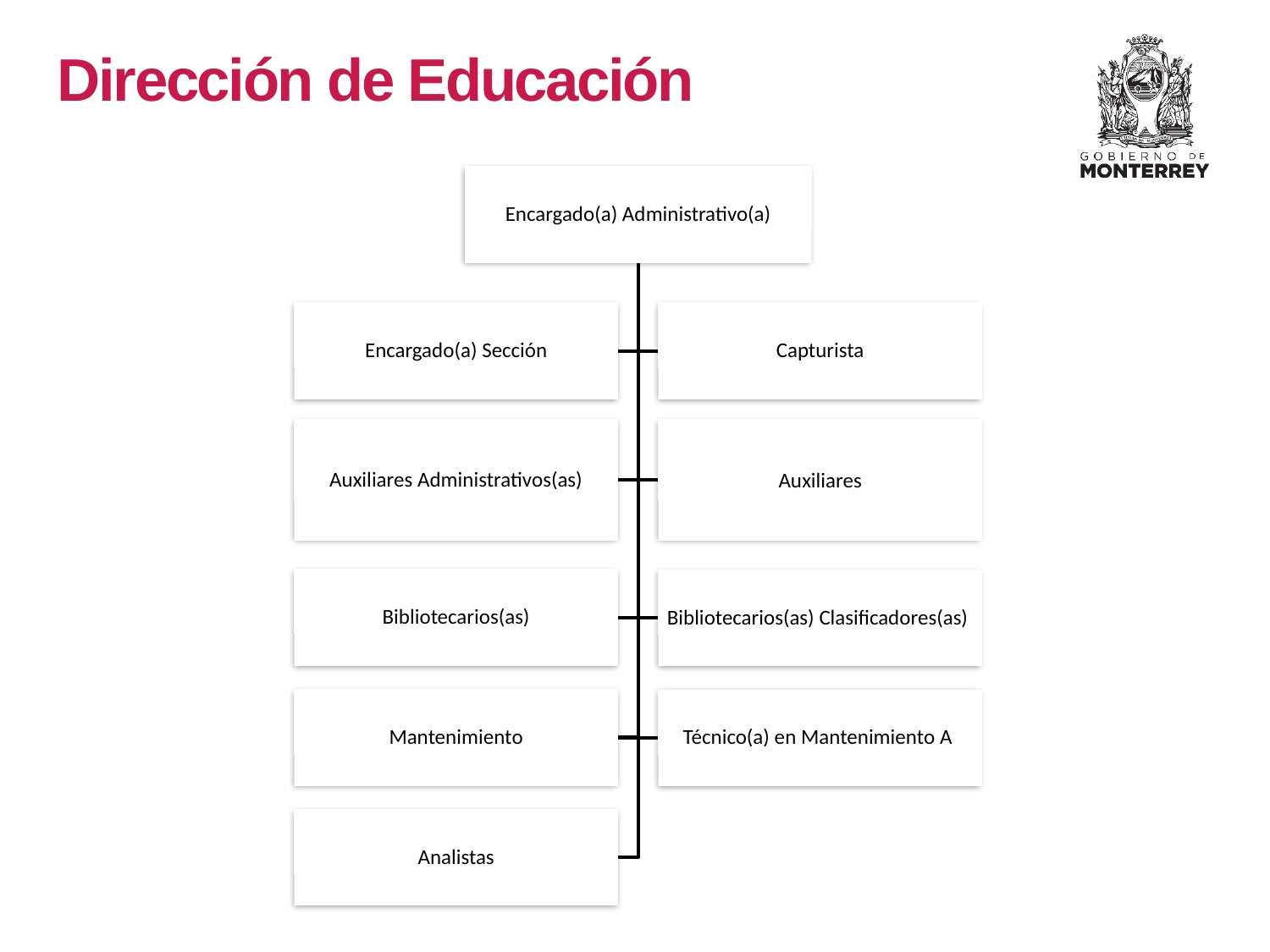

Dirección de Educación
Encargado(a) Administrativo(a)
Encargado(a) Sección
Capturista
Auxiliares Administrativos(as)
Auxiliares
Bibliotecarios(as)
Bibliotecarios(as) Clasificadores(as)
Mantenimiento
Técnico(a) en Mantenimiento A
Analistas